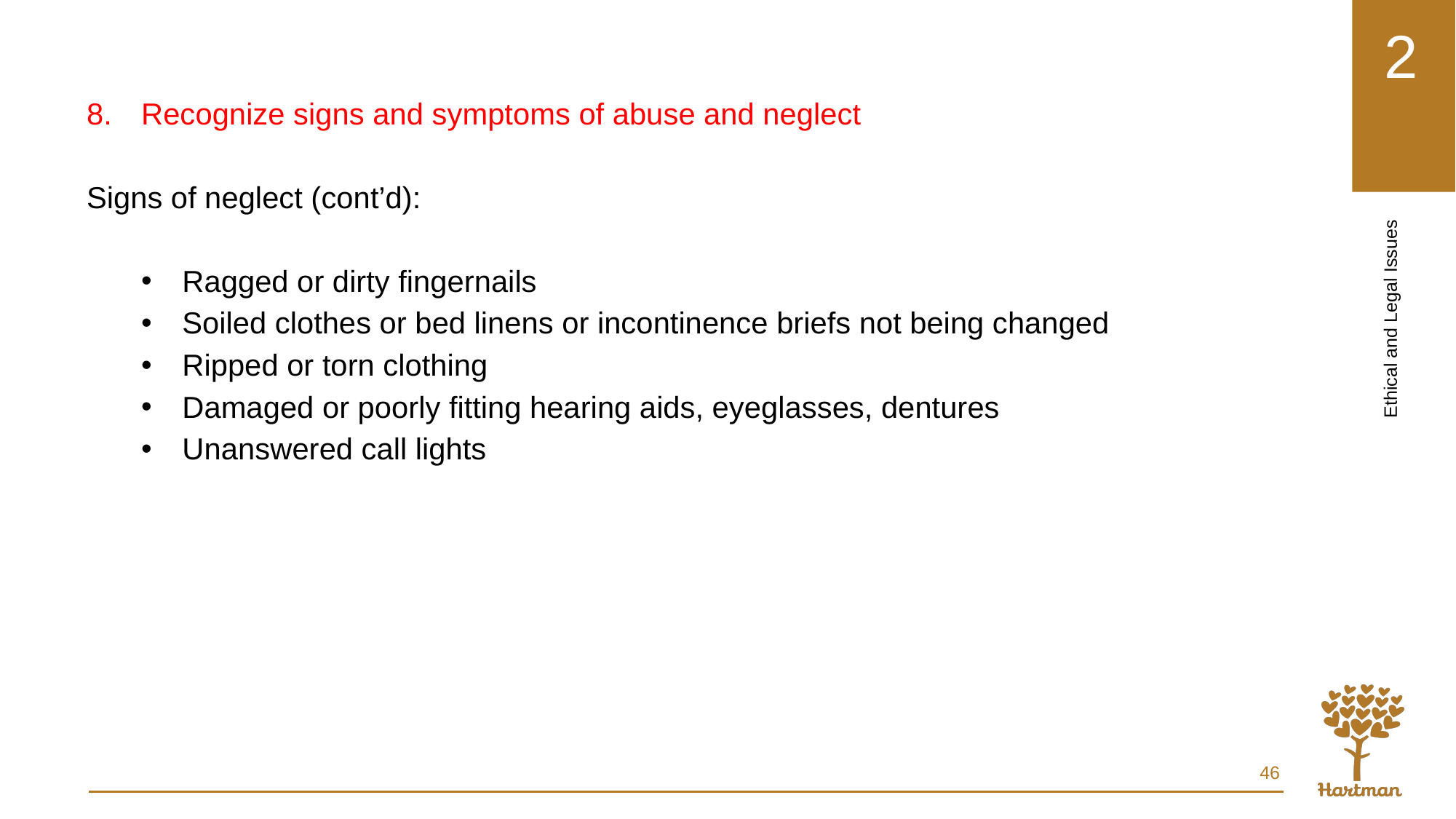

Recognize signs and symptoms of abuse and neglect

Signs of neglect (cont’d):

Ragged or dirty fingernails
Soiled clothes or bed linens or incontinence briefs not being changed
Ripped or torn clothing
Damaged or poorly fitting hearing aids, eyeglasses, dentures
Unanswered call lights

46